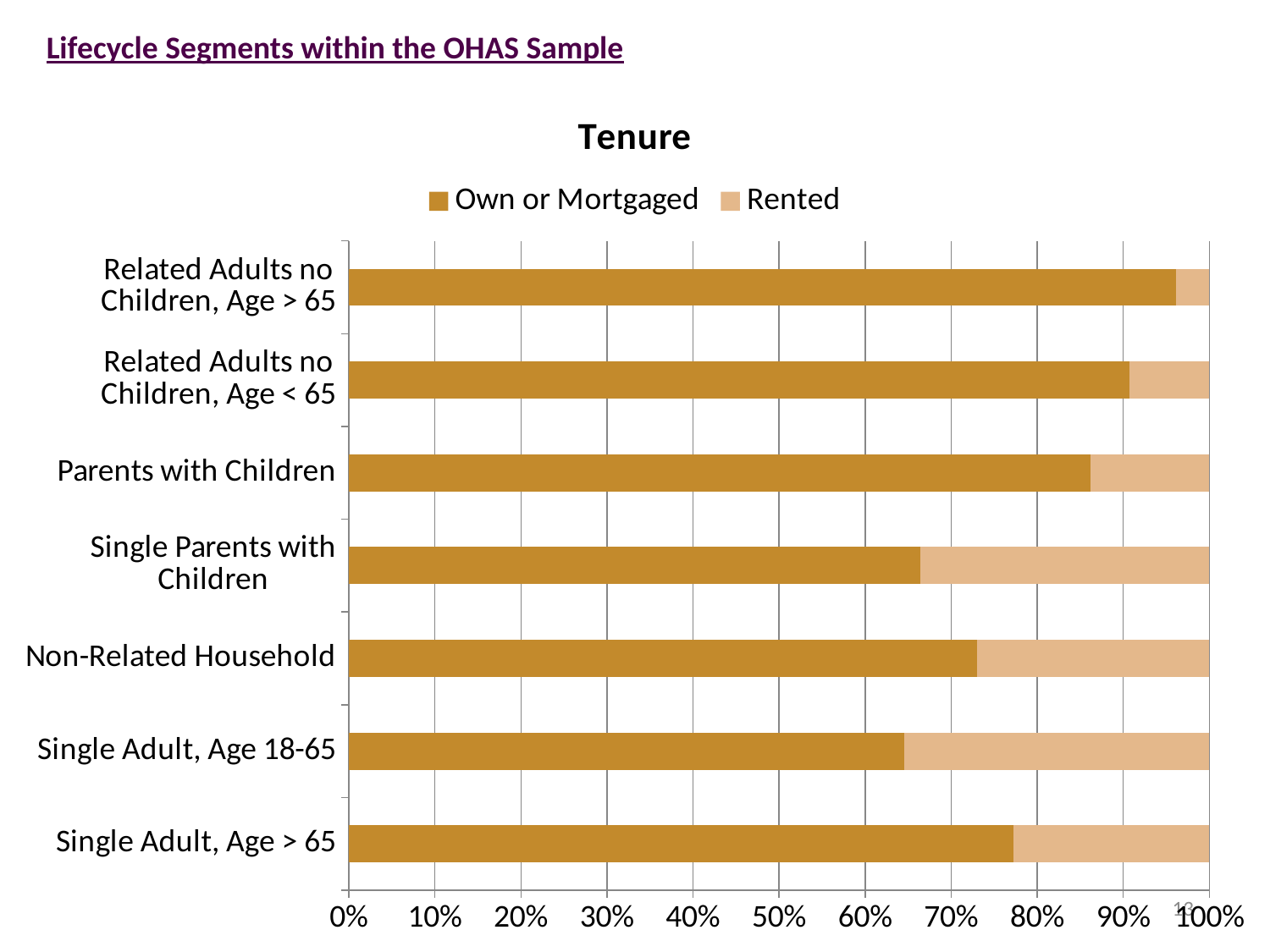

Lifecycle Segments within the OHAS Sample

### Chart: Tenure

| Category |  |  |
|---|---|---|
| Single Adult, Age > 65 | 0.7720420283234354 | 0.22795797167656465 |
| Single Adult, Age 18-65 | 0.6455946266297906 | 0.3544053733702094 |
| Non-Related Household | 0.7295492487479132 | 0.2704507512520868 |
| Single Parents with Children | 0.6641074856046065 | 0.33589251439539347 |
| Parents with Children | 0.8616266375545851 | 0.13837336244541484 |
| Related Adults no Children, Age < 65 | 0.9069581870411746 | 0.09304181295882541 |
| Related Adults no Children, Age > 65 | 0.9611158072696534 | 0.03888419273034658 |
13